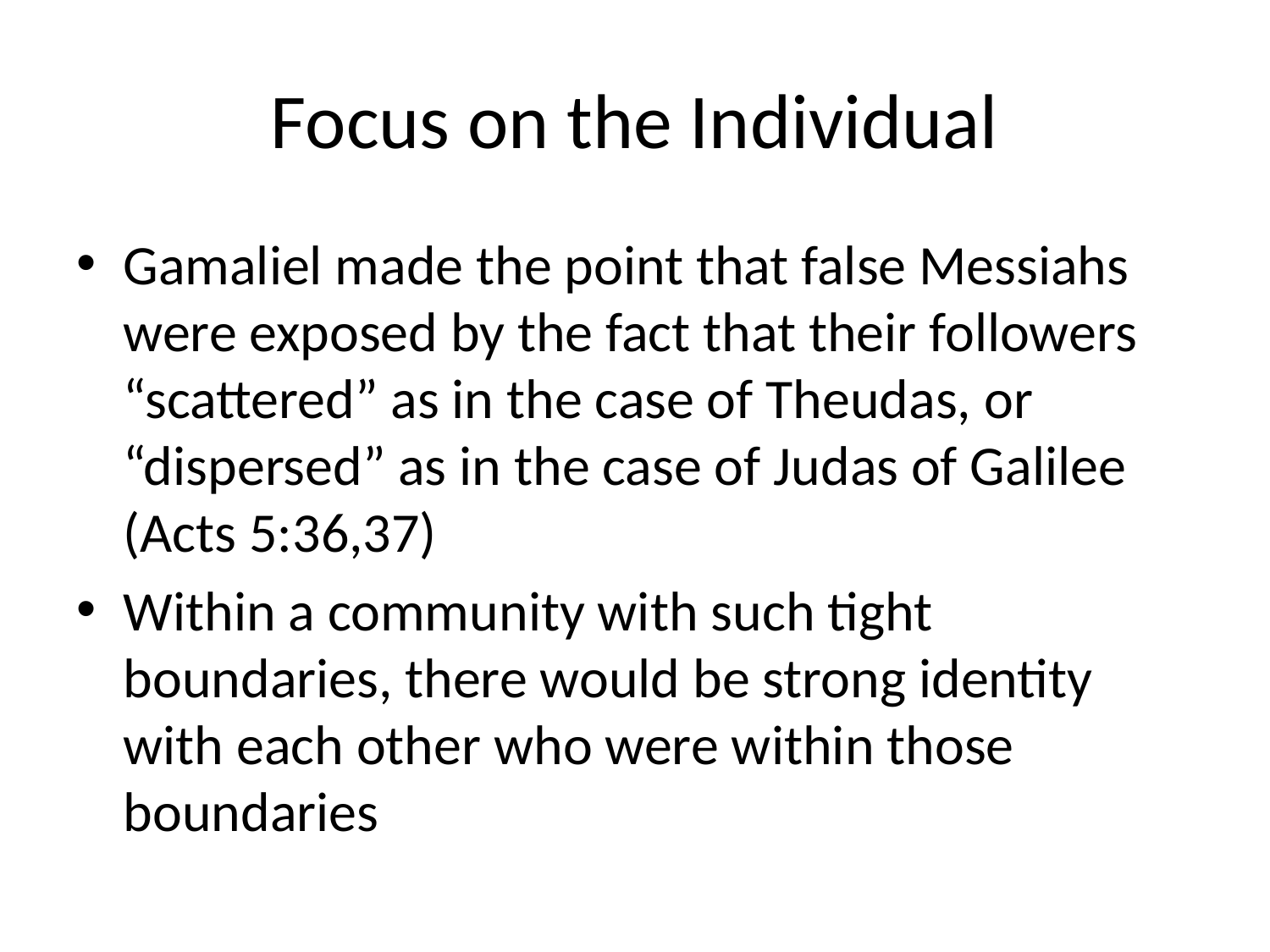

# Focus on the Individual
Gamaliel made the point that false Messiahs were exposed by the fact that their followers “scattered” as in the case of Theudas, or “dispersed” as in the case of Judas of Galilee (Acts 5:36,37)
Within a community with such tight boundaries, there would be strong identity with each other who were within those boundaries